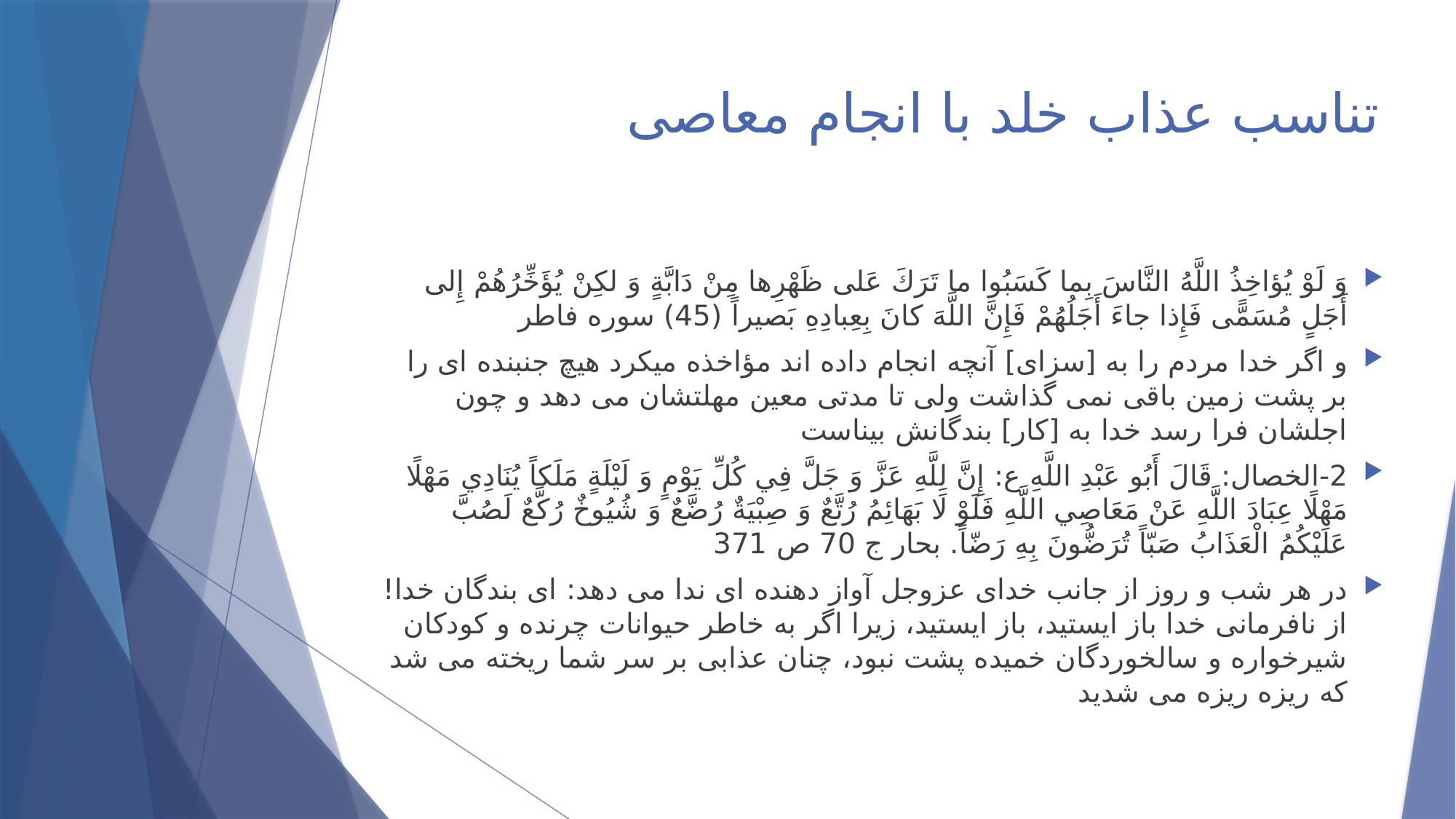

# تناسب عذاب خلد با انجام معاصی
وَ لَوْ يُؤاخِذُ اللَّهُ النَّاسَ بِما كَسَبُوا ما تَرَكَ عَلى‏ ظَهْرِها مِنْ دَابَّةٍ وَ لكِنْ يُؤَخِّرُهُمْ إِلى‏ أَجَلٍ مُسَمًّى فَإِذا جاءَ أَجَلُهُمْ فَإِنَّ اللَّهَ كانَ بِعِبادِهِ بَصيراً (45) سوره فاطر
و اگر خدا مردم را به [سزاى] آنچه انجام داده‏ اند مؤاخذه میکرد هيچ جنبنده‏ اى را بر پشت زمين باقى نمى‏ گذاشت ولى تا مدتى معين مهلتشان مى‏ دهد و چون اجلشان فرا رسد خدا به [كار] بندگانش بيناست
2-الخصال: قَالَ أَبُو عَبْدِ اللَّهِ ع‏: إِنَّ لِلَّهِ عَزَّ وَ جَلَّ فِي كُلِّ يَوْمٍ وَ لَيْلَةٍ مَلَكاً يُنَادِي مَهْلًا مَهْلًا عِبَادَ اللَّهِ عَنْ مَعَاصِي اللَّهِ فَلَوْ لَا بَهَائِمُ رُتَّعٌ وَ صِبْيَةٌ رُضَّعٌ وَ شُيُوخٌ رُكَّعٌ لَصُبَّ عَلَيْكُمُ الْعَذَابُ صَبّاً تُرَضُّونَ بِهِ رَضّاً. بحار ج 70 ص 371
در هر شب و روز از جانب خداى عزوجل آواز دهنده اى ندا مى دهد: اى بندگان خدا! از نافرمانى خدا باز ایستید، باز ایستید، زیرا اگر به خاطر حیوانات چرنده و کودکان شیرخواره و سالخوردگان خمیده پشت نبود، چنان عذابى بر سر شما ریخته مى شد که ریزه ریزه مى شدید